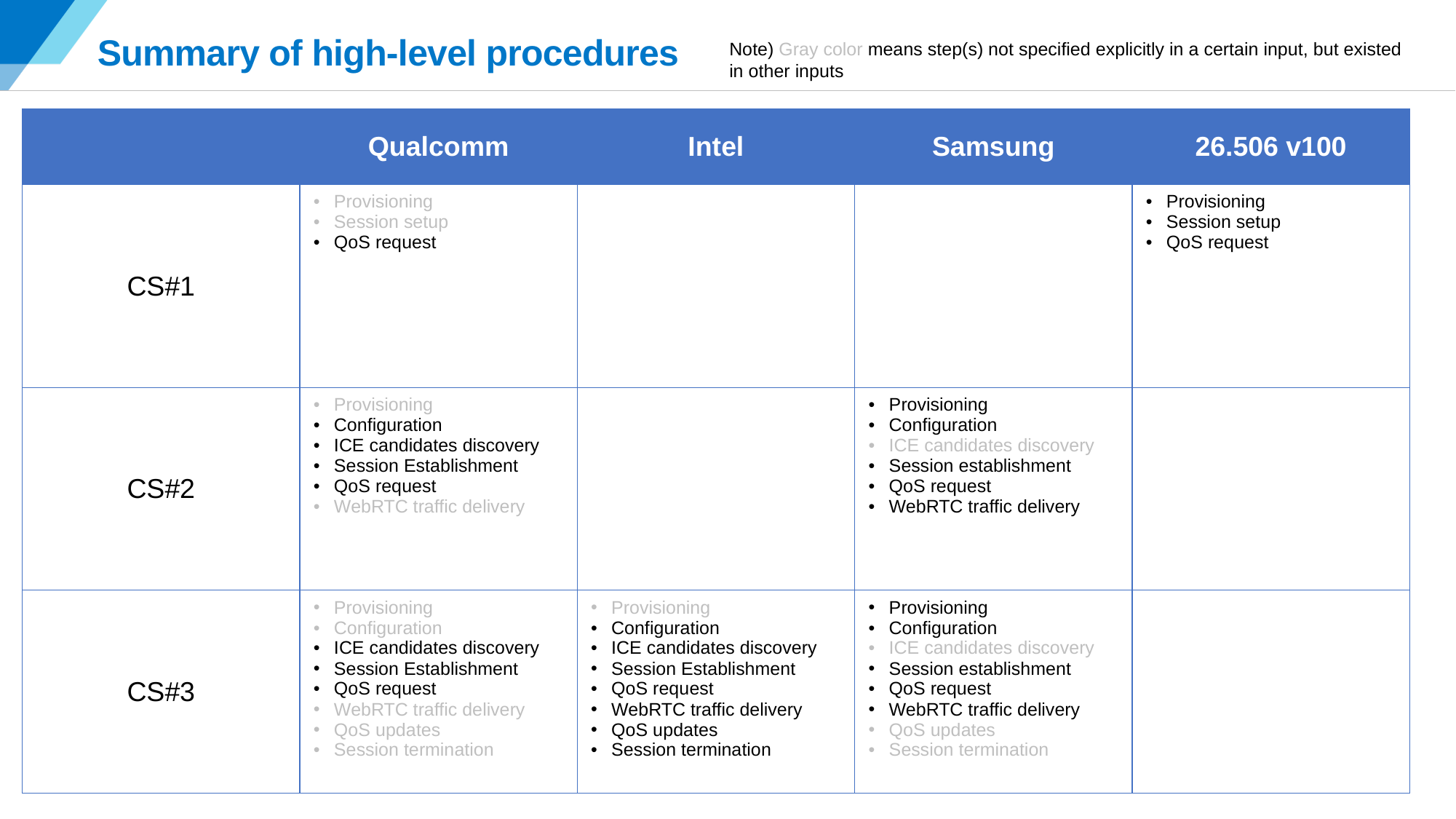

# Summary of high-level procedures
Note) Gray color means step(s) not specified explicitly in a certain input, but existed in other inputs
|  | Qualcomm | Intel | Samsung | 26.506 v100 |
| --- | --- | --- | --- | --- |
| CS#1 | Provisioning Session setup QoS request |  |  | Provisioning Session setup QoS request |
| CS#2 | Provisioning Configuration ICE candidates discovery Session Establishment QoS request WebRTC traffic delivery |  | Provisioning Configuration ICE candidates discovery Session establishment QoS request WebRTC traffic delivery |  |
| CS#3 | Provisioning Configuration ICE candidates discovery Session Establishment QoS request WebRTC traffic delivery QoS updates Session termination | Provisioning Configuration ICE candidates discovery Session Establishment QoS request WebRTC traffic delivery QoS updates Session termination | Provisioning Configuration ICE candidates discovery Session establishment QoS request WebRTC traffic delivery QoS updates Session termination |  |